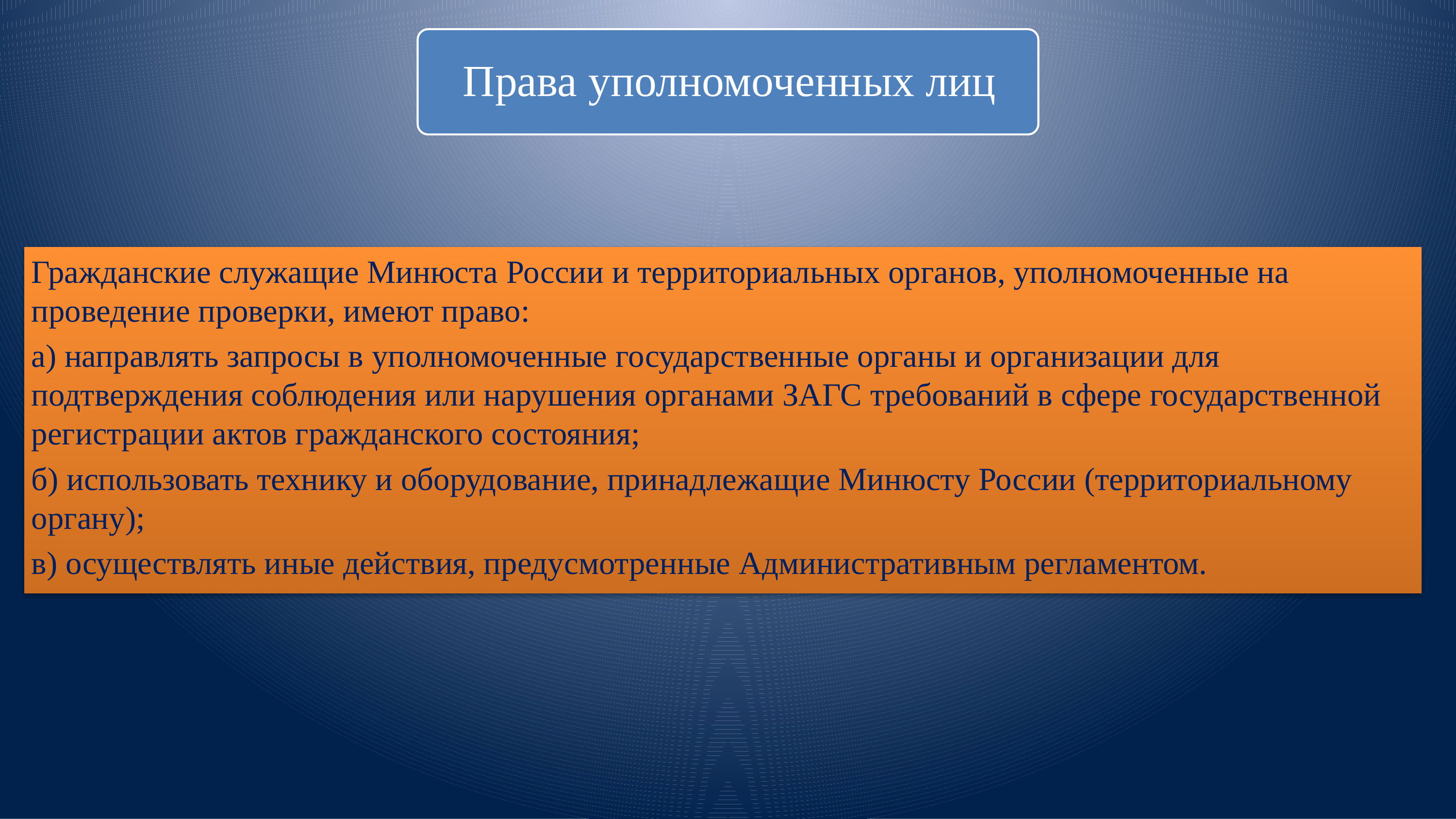

Права уполномоченных лиц
Гражданские служащие Минюста России и территориальных органов, уполномоченные на проведение проверки, имеют право:
а) направлять запросы в уполномоченные государственные органы и организации для подтверждения соблюдения или нарушения органами ЗАГС требований в сфере государственной регистрации актов гражданского состояния;
б) использовать технику и оборудование, принадлежащие Минюсту России (территориальному органу);
в) осуществлять иные действия, предусмотренные Административным регламентом.